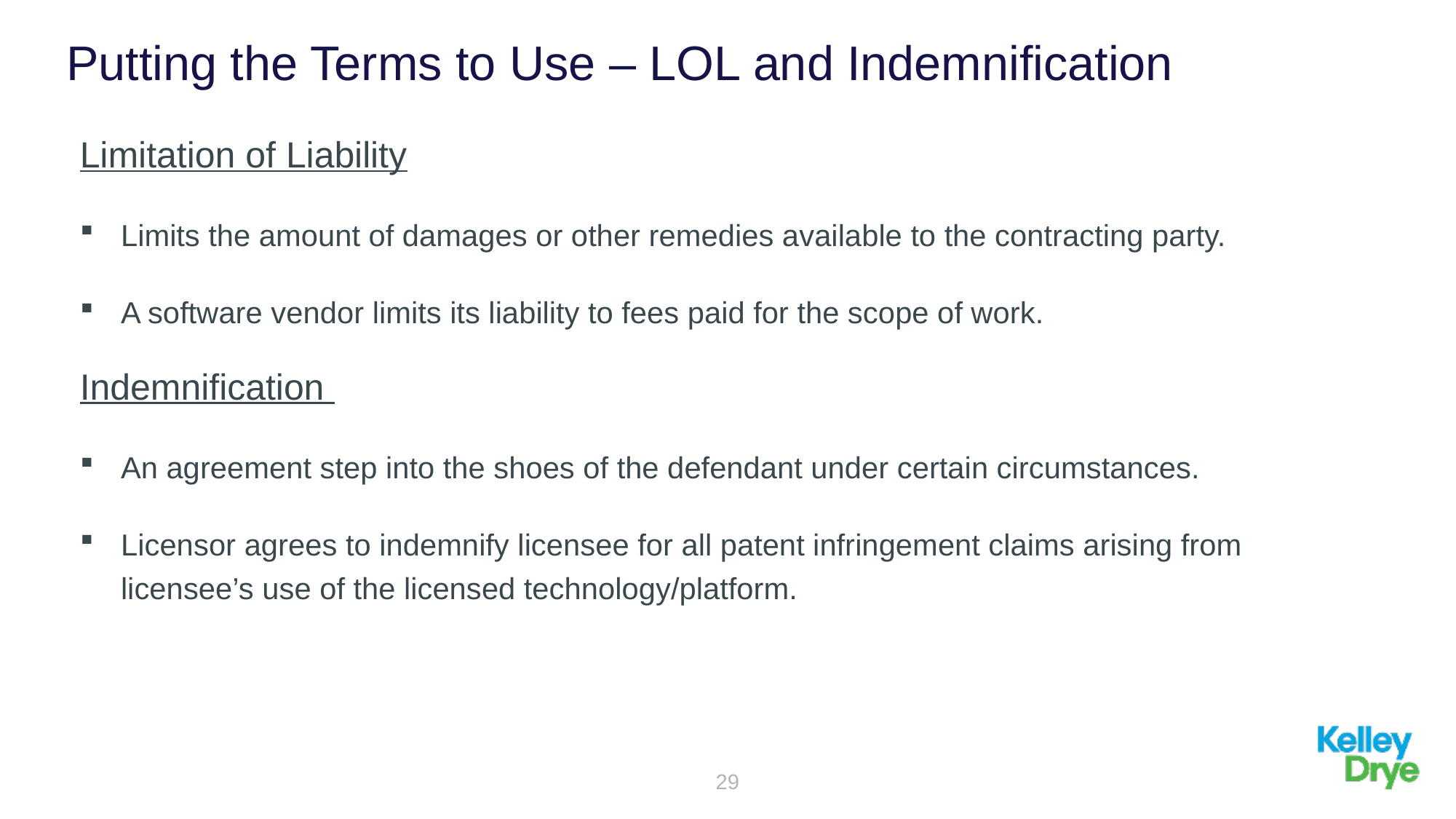

# Putting the Terms to Use – LOL and Indemnification
Limitation of Liability
Limits the amount of damages or other remedies available to the contracting party.
A software vendor limits its liability to fees paid for the scope of work.
Indemnification
An agreement step into the shoes of the defendant under certain circumstances.
Licensor agrees to indemnify licensee for all patent infringement claims arising from licensee’s use of the licensed technology/platform.

29